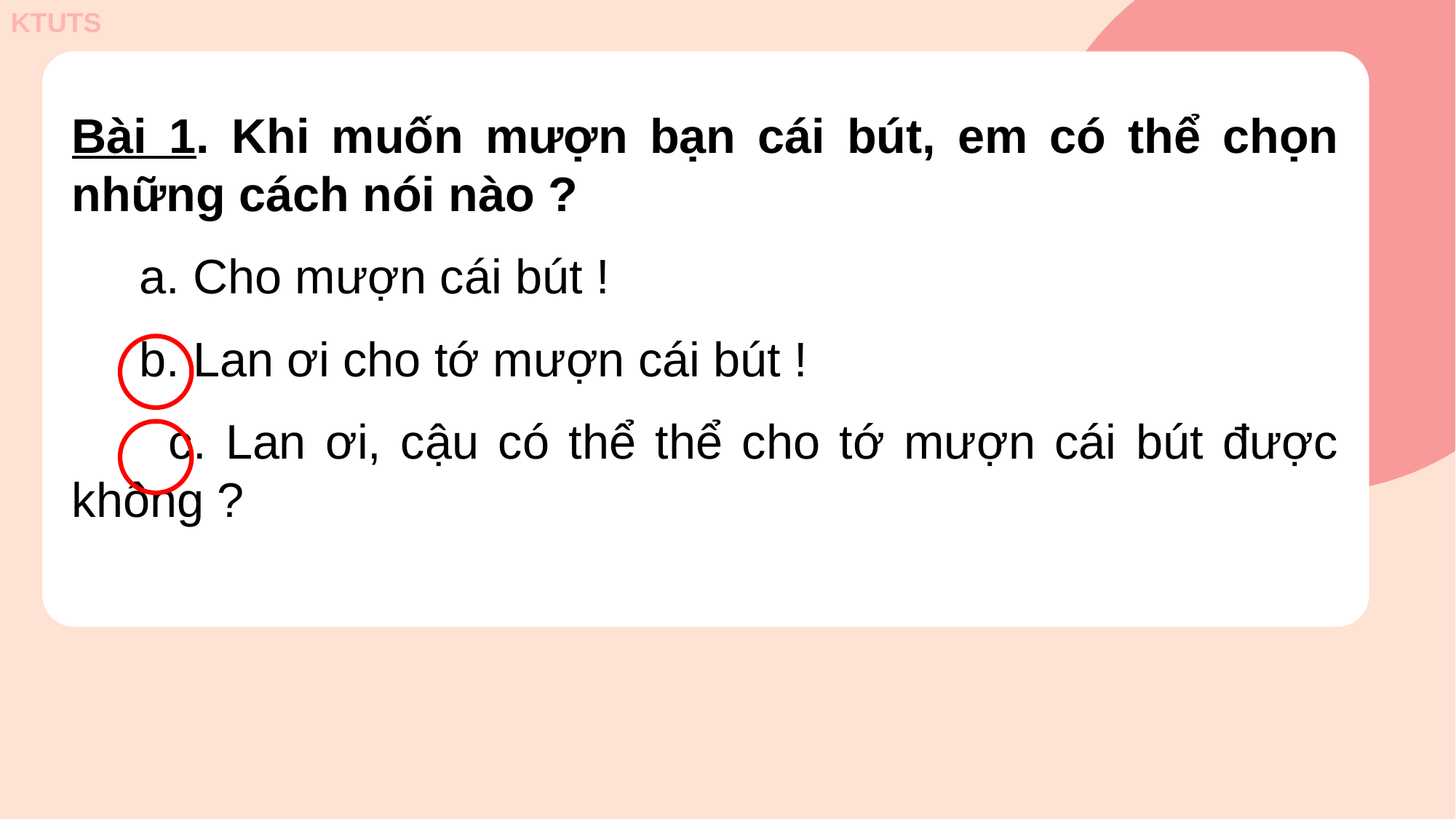

Bài 1. Khi muốn mượn bạn cái bút, em có thể chọn những cách nói nào ?
     a. Cho mượn cái bút !
     b. Lan ơi cho tớ mượn cái bút !
     c. Lan ơi, cậu có thể thể cho tớ mượn cái bút được không ?